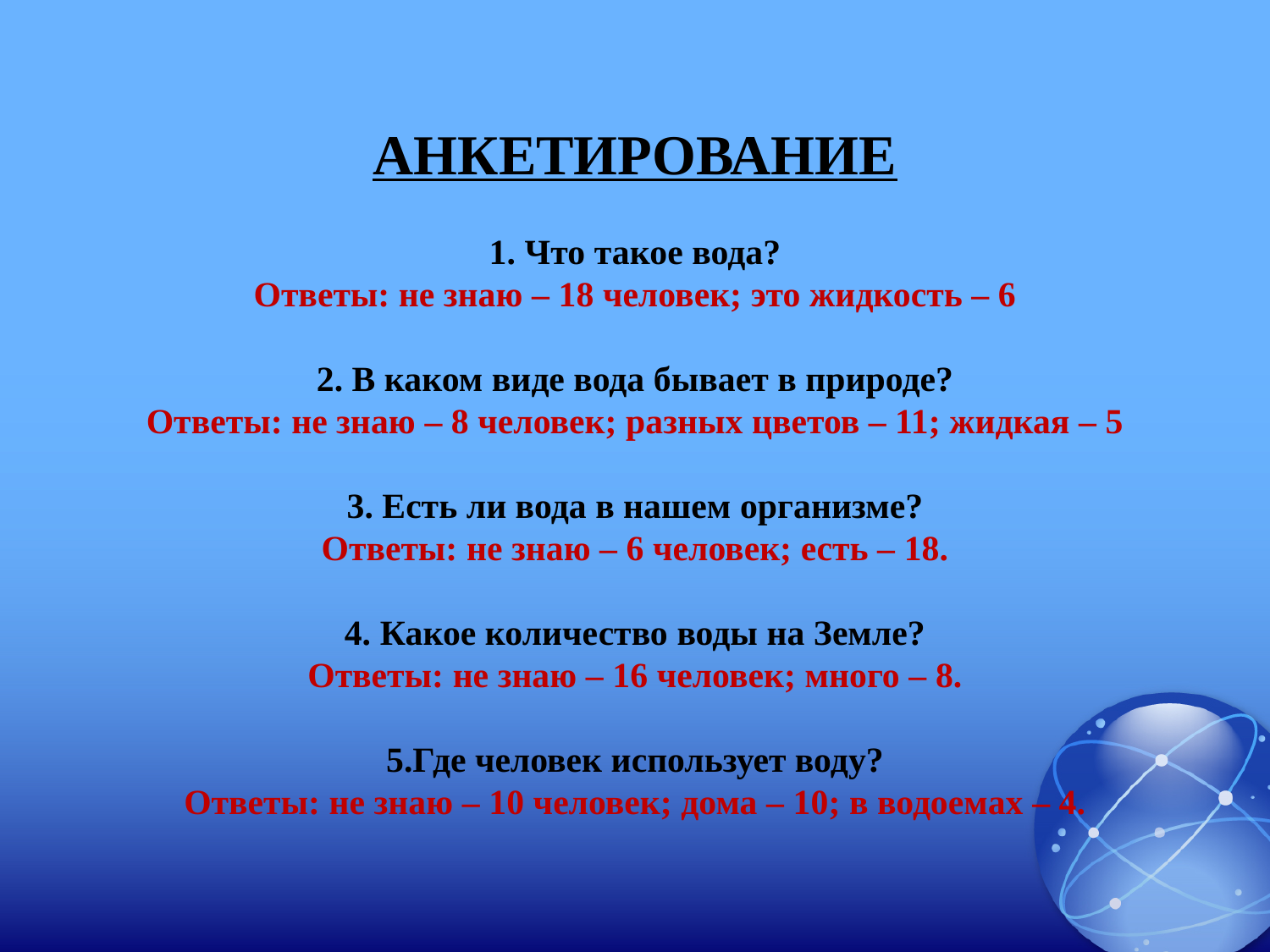

# АНКЕТИРОВАНИЕ 1. Что такое вода? Ответы: не знаю – 18 человек; это жидкость – 6 2. В каком виде вода бывает в природе? Ответы: не знаю – 8 человек; разных цветов – 11; жидкая – 5 3. Есть ли вода в нашем организме? Ответы: не знаю – 6 человек; есть – 18. 4. Какое количество воды на Земле? Ответы: не знаю – 16 человек; много – 8. 5.Где человек использует воду? Ответы: не знаю – 10 человек; дома – 10; в водоемах – 4.